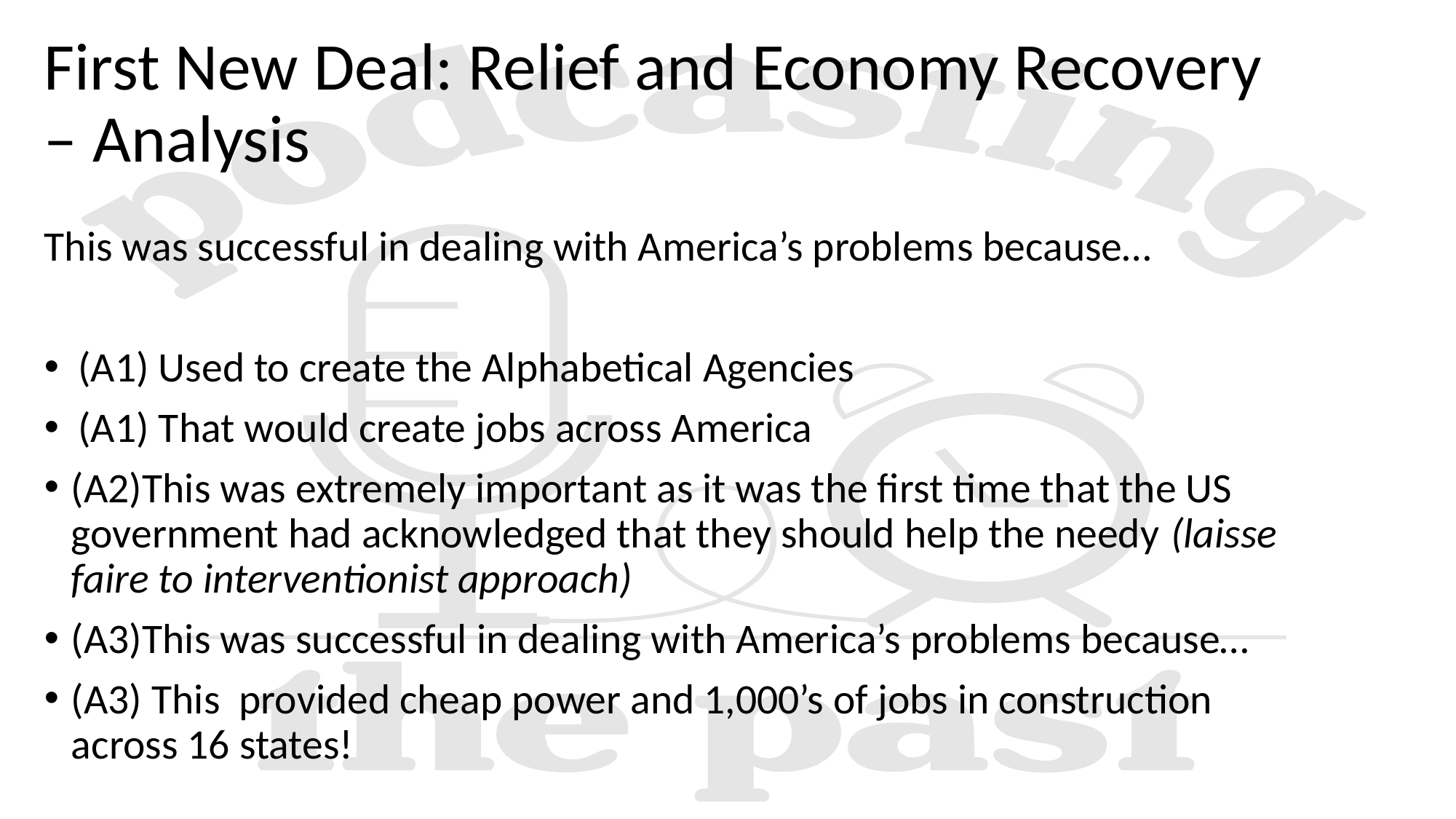

# First New Deal: Relief and Economy Recovery – Analysis
This was successful in dealing with America’s problems because…

(A1) Used to create the Alphabetical Agencies
(A1) That would create jobs across America
(A2)This was extremely important as it was the first time that the US government had acknowledged that they should help the needy (laisse faire to interventionist approach)
(A3)This was successful in dealing with America’s problems because…
(A3) This  provided cheap power and 1,000’s of jobs in construction across 16 states!